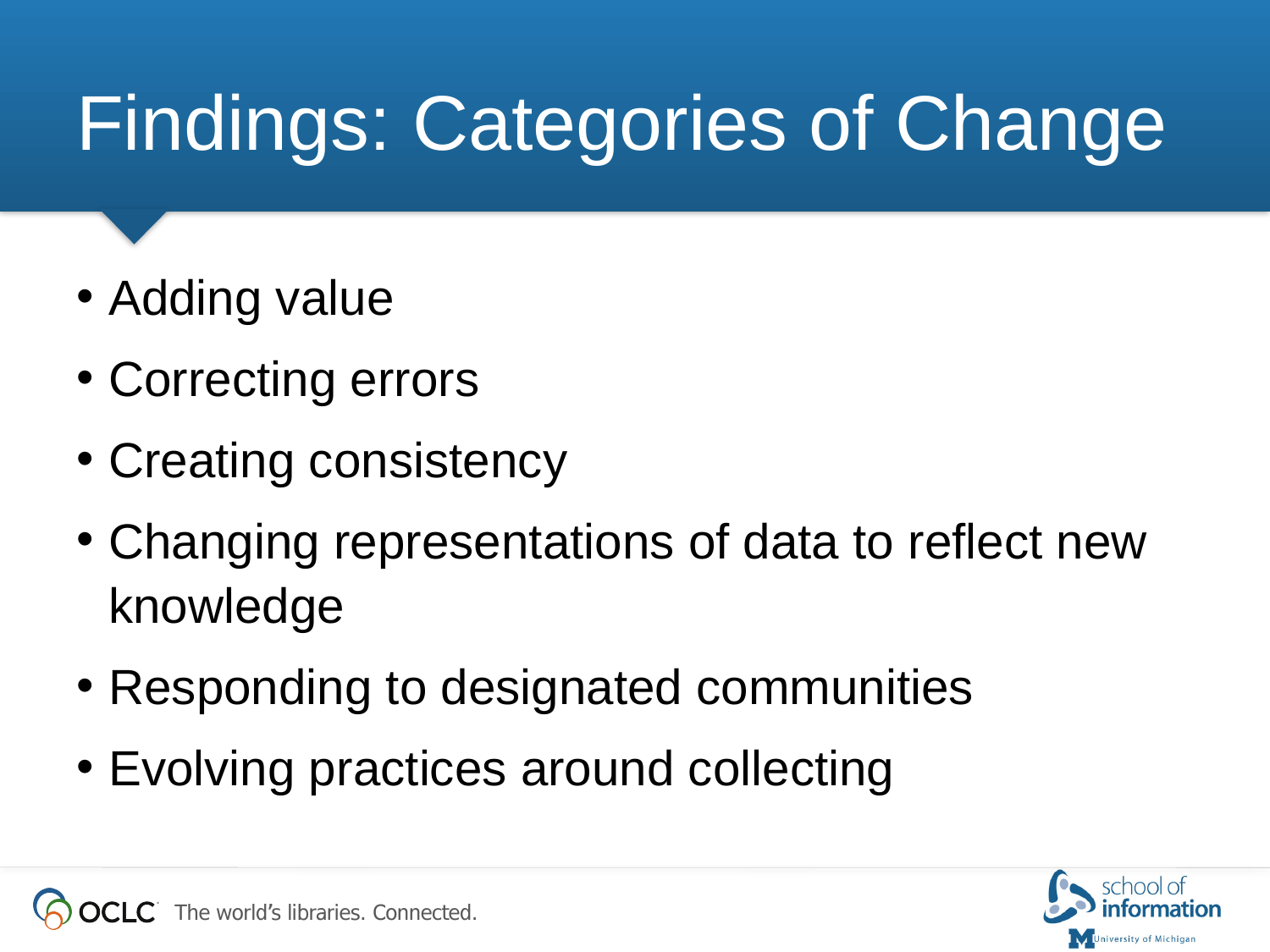

# Findings: Categories of Change
Adding value
Correcting errors
Creating consistency
Changing representations of data to reflect new knowledge
Responding to designated communities
Evolving practices around collecting